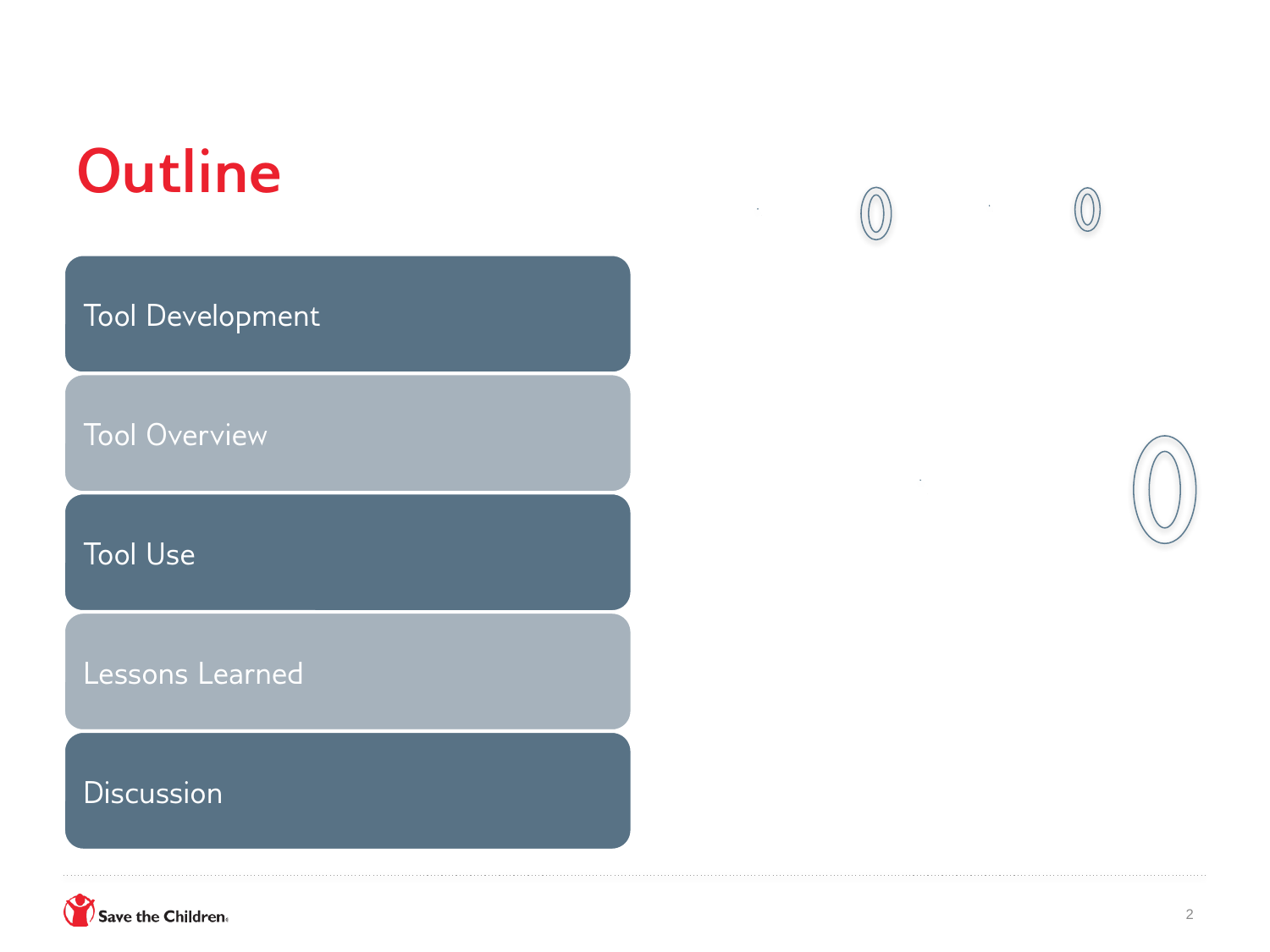

# Outline

Tool Development
Tool Overview
Tool Use
Lessons Learned
Discussion

2